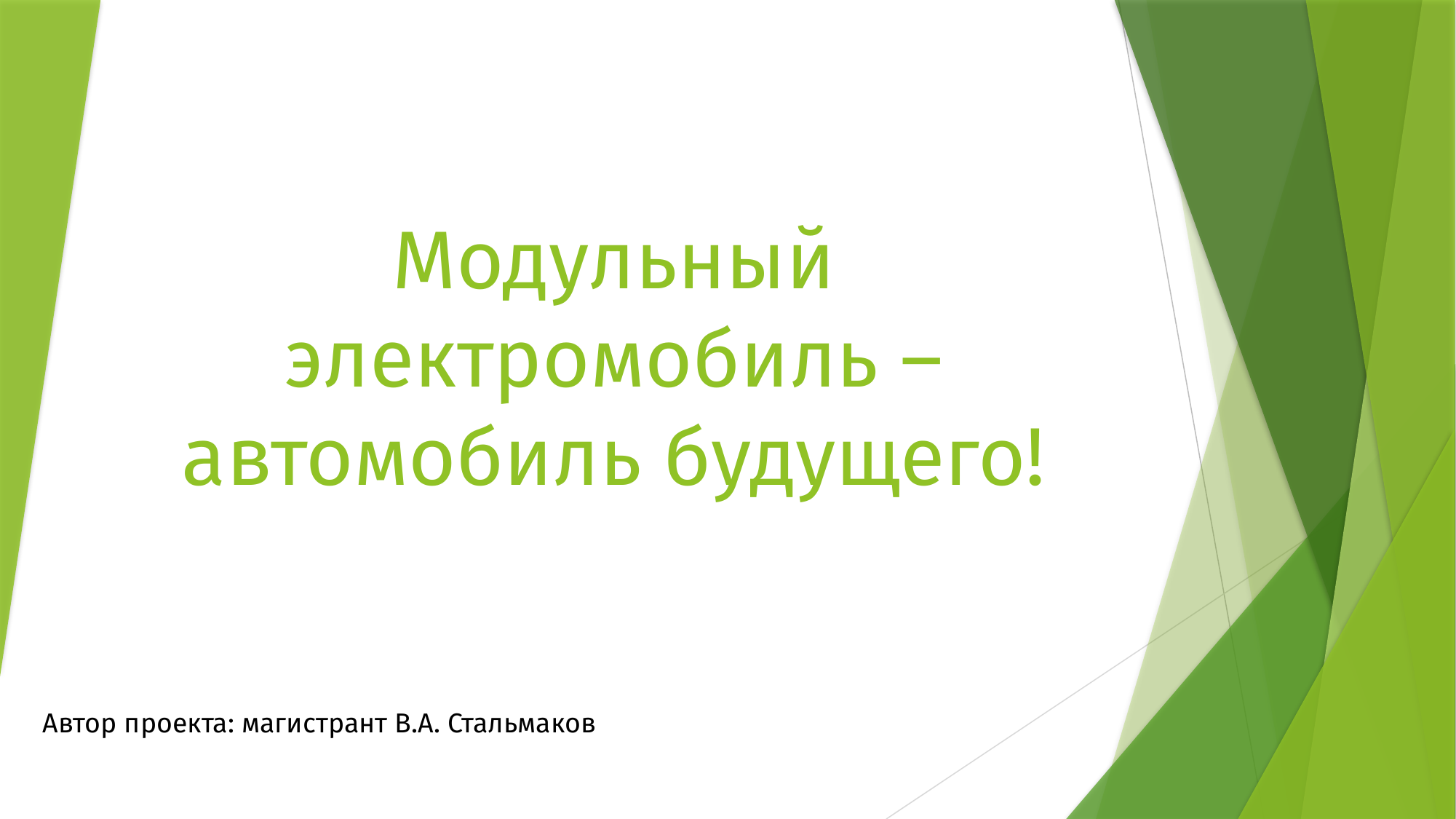

# Модульный электромобиль – автомобиль будущего!
Автор проекта: магистрант В.А. Стальмаков